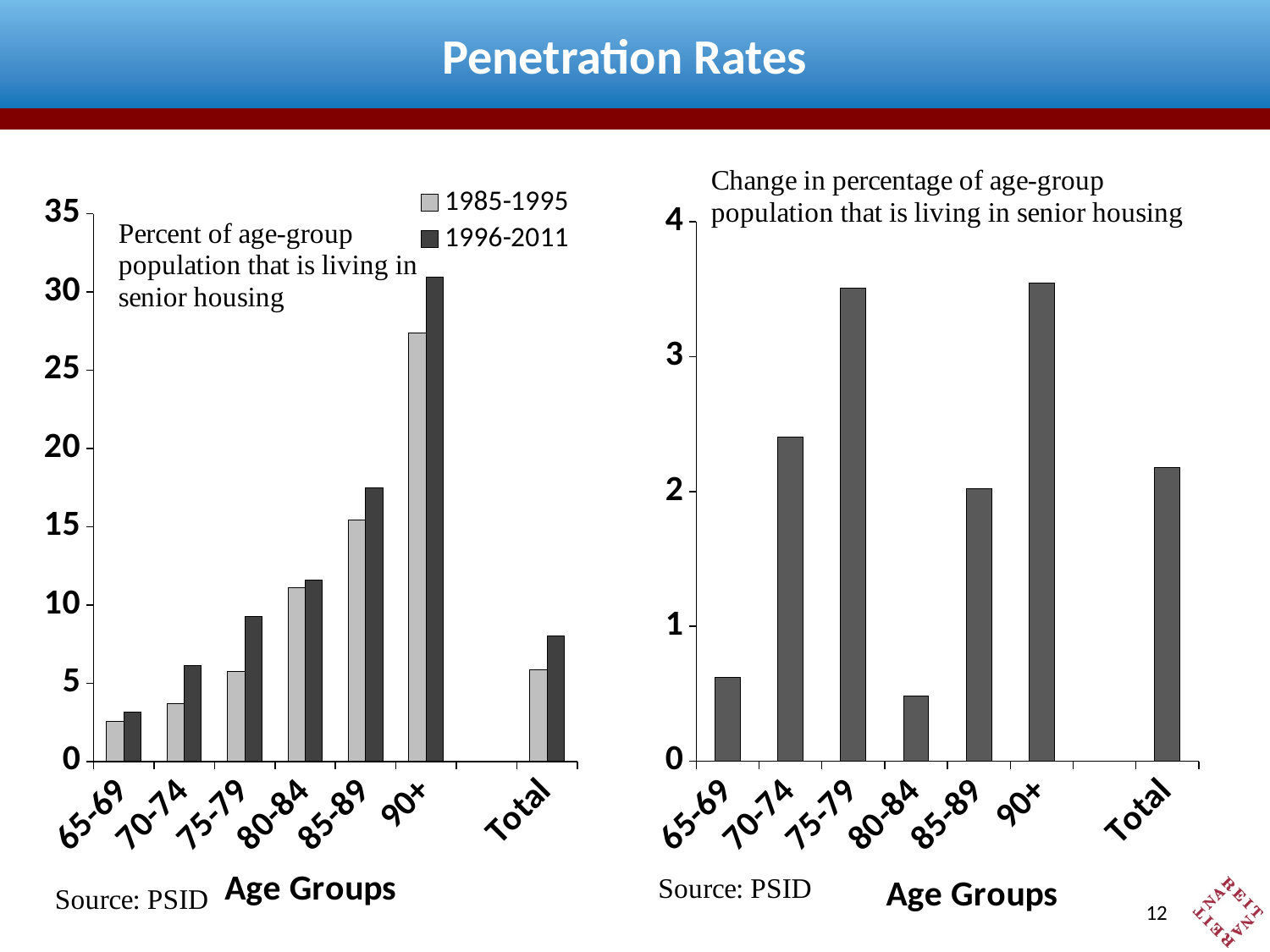

# Penetration Rates

### Chart

| Category |  |  |
|---|---|---|
| 65-69 | 2.5346975097539466 | 3.15522224322162 |
| 70-74 | 3.713805470275669 | 6.119546835470672 |
| 75-79 | 5.734882229693935 | 9.240757741094944 |
| 80-84 | 11.120872656895164 | 11.60480501393857 |
| 85-89 | 15.442634758582903 | 17.46469317044897 |
| 90+ | 27.3927392739274 | 30.9405940594059 |
|  | None | None |
| Total | 5.858980248245994 | 8.034844457404676 |

### Chart

| Category |  |
|---|---|
| 65-69 | 0.6205247334676733 |
| 70-74 | 2.405741365195003 |
| 75-79 | 3.505875511401009 |
| 80-84 | 0.48393235704340576 |
| 85-89 | 2.022058411866068 |
| 90+ | 3.547854785478499 |
|  | None |
| Total | 2.1758642091586813 |
12